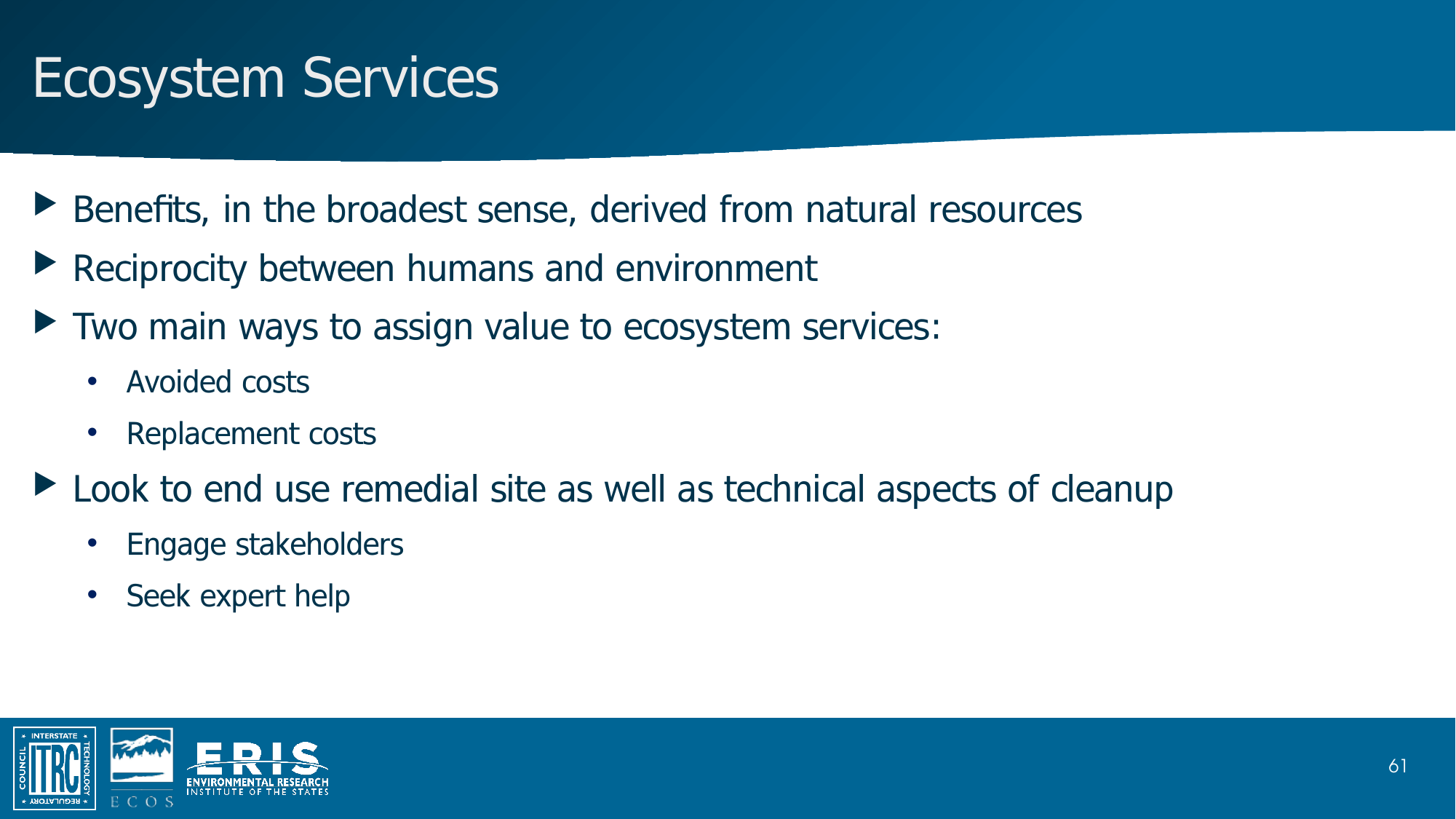

Ecosystem Services
Benefits, in the broadest sense, derived from natural resources
Reciprocity between humans and environment
Two main ways to assign value to ecosystem services:
Avoided costs
Replacement costs
Look to end use remedial site as well as technical aspects of cleanup
Engage stakeholders
Seek expert help
61